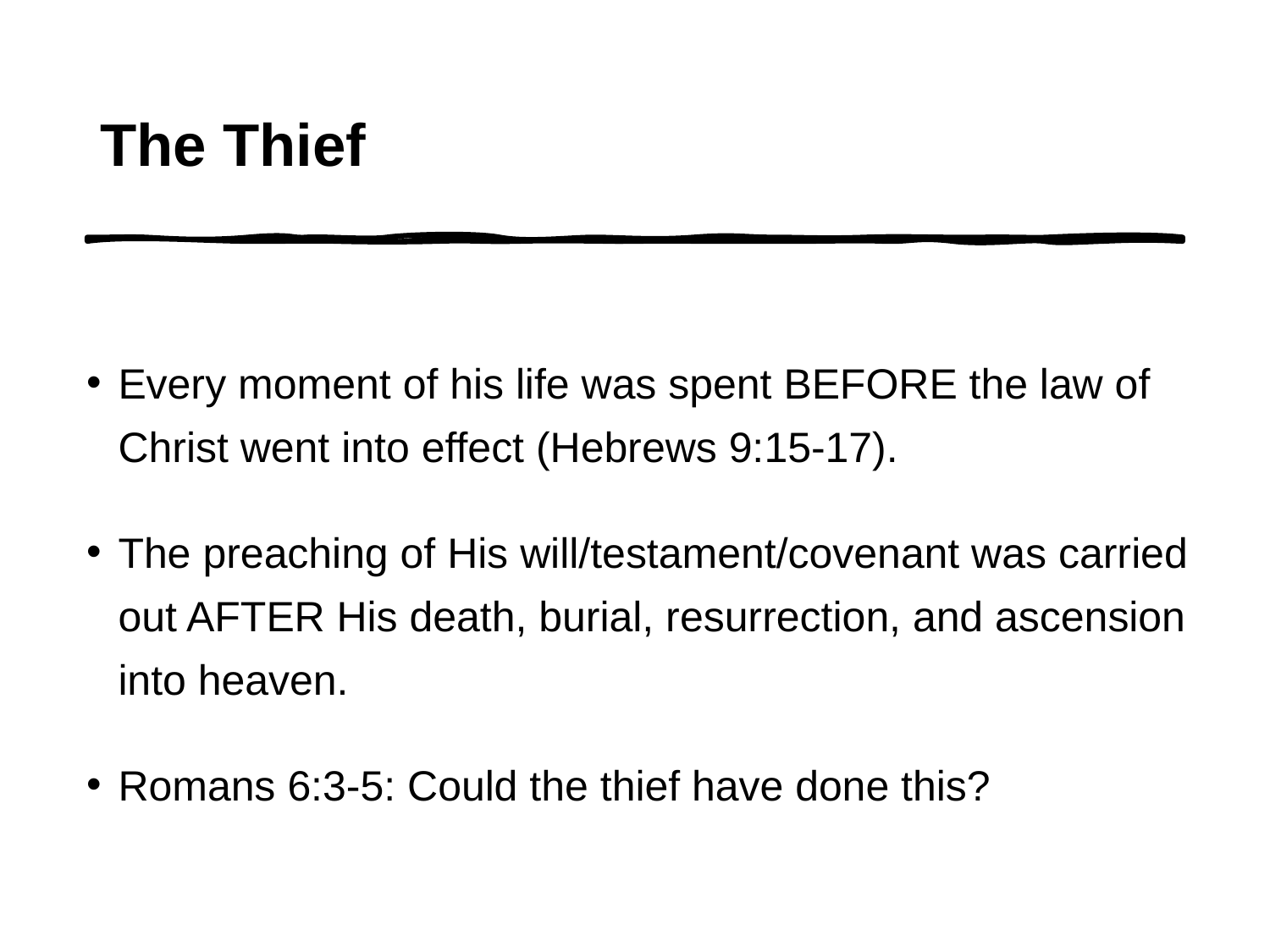

# The Thief
Every moment of his life was spent BEFORE the law of Christ went into effect (Hebrews 9:15-17).
The preaching of His will/testament/covenant was carried out AFTER His death, burial, resurrection, and ascension into heaven.
Romans 6:3-5: Could the thief have done this?